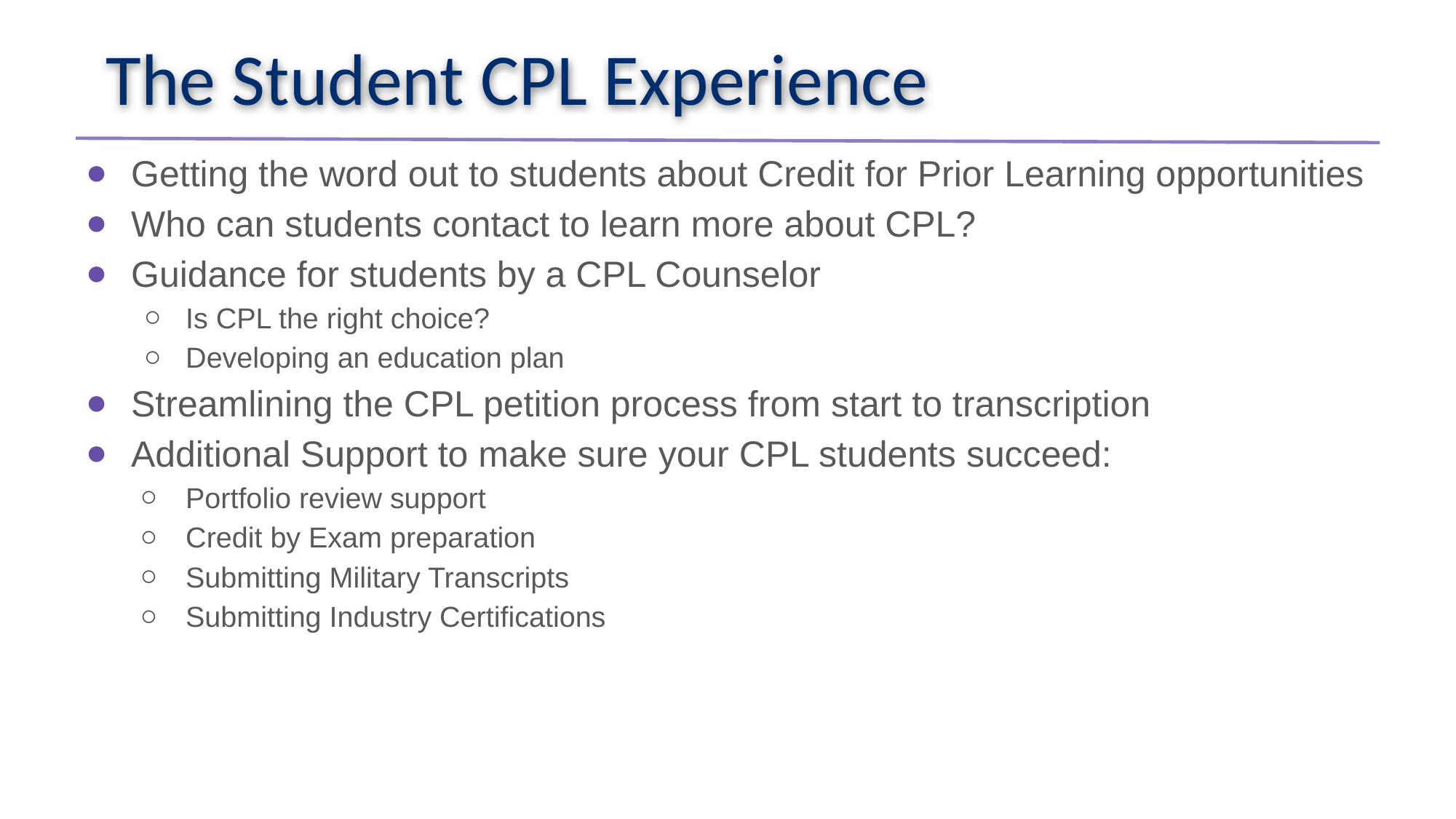

# The Student CPL Experience
Getting the word out to students about Credit for Prior Learning opportunities
Who can students contact to learn more about CPL?
Guidance for students by a CPL Counselor
Is CPL the right choice?
Developing an education plan
Streamlining the CPL petition process from start to transcription
Additional Support to make sure your CPL students succeed:
Portfolio review support
Credit by Exam preparation
Submitting Military Transcripts
Submitting Industry Certifications